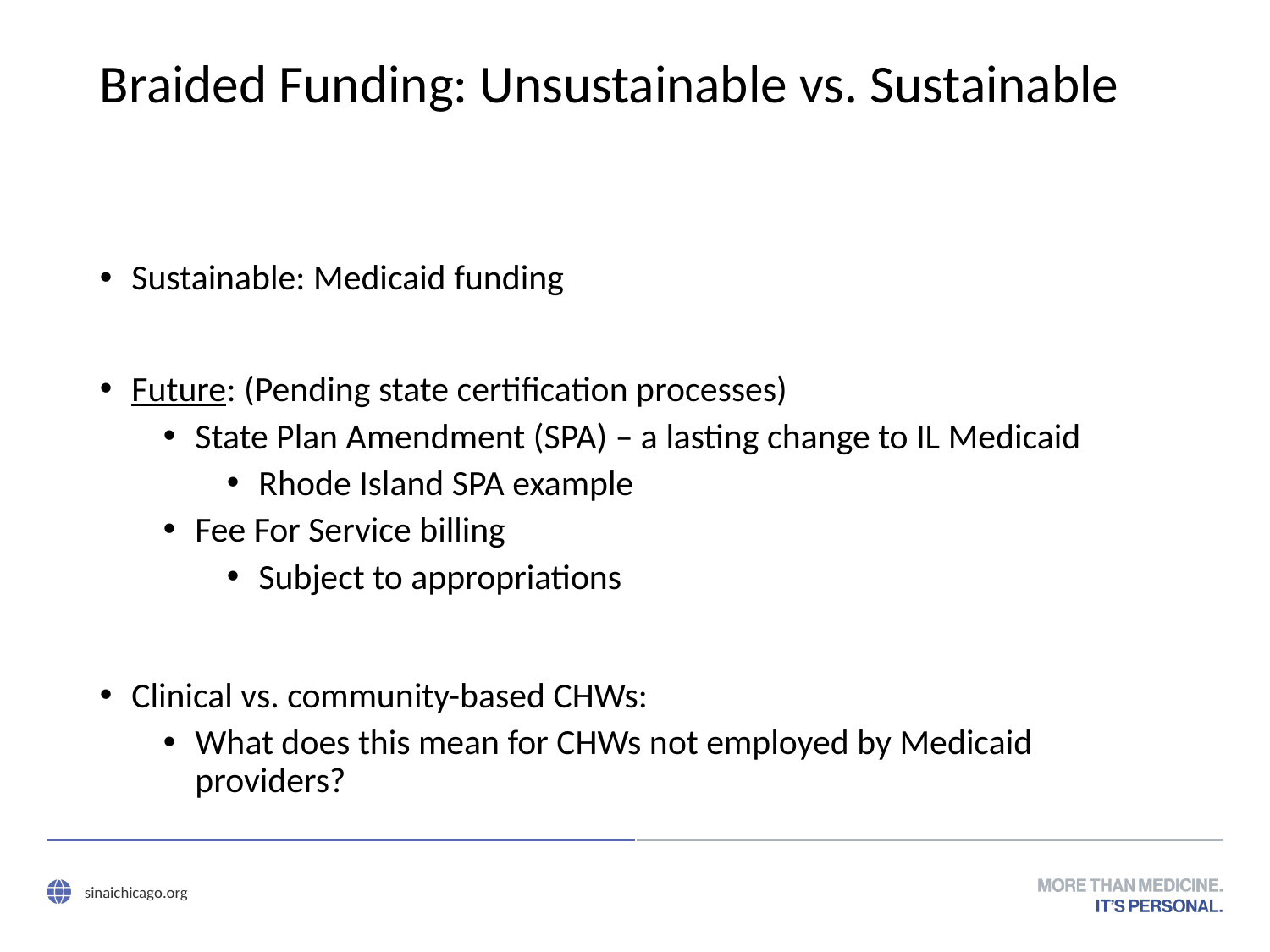

# Braided Funding: Unsustainable vs. Sustainable
Sustainable: Medicaid funding

Future: (Pending state certification processes)
State Plan Amendment (SPA) – a lasting change to IL Medicaid
Rhode Island SPA example
Fee For Service billing
Subject to appropriations

Clinical vs. community-based CHWs:
What does this mean for CHWs not employed by Medicaid providers?